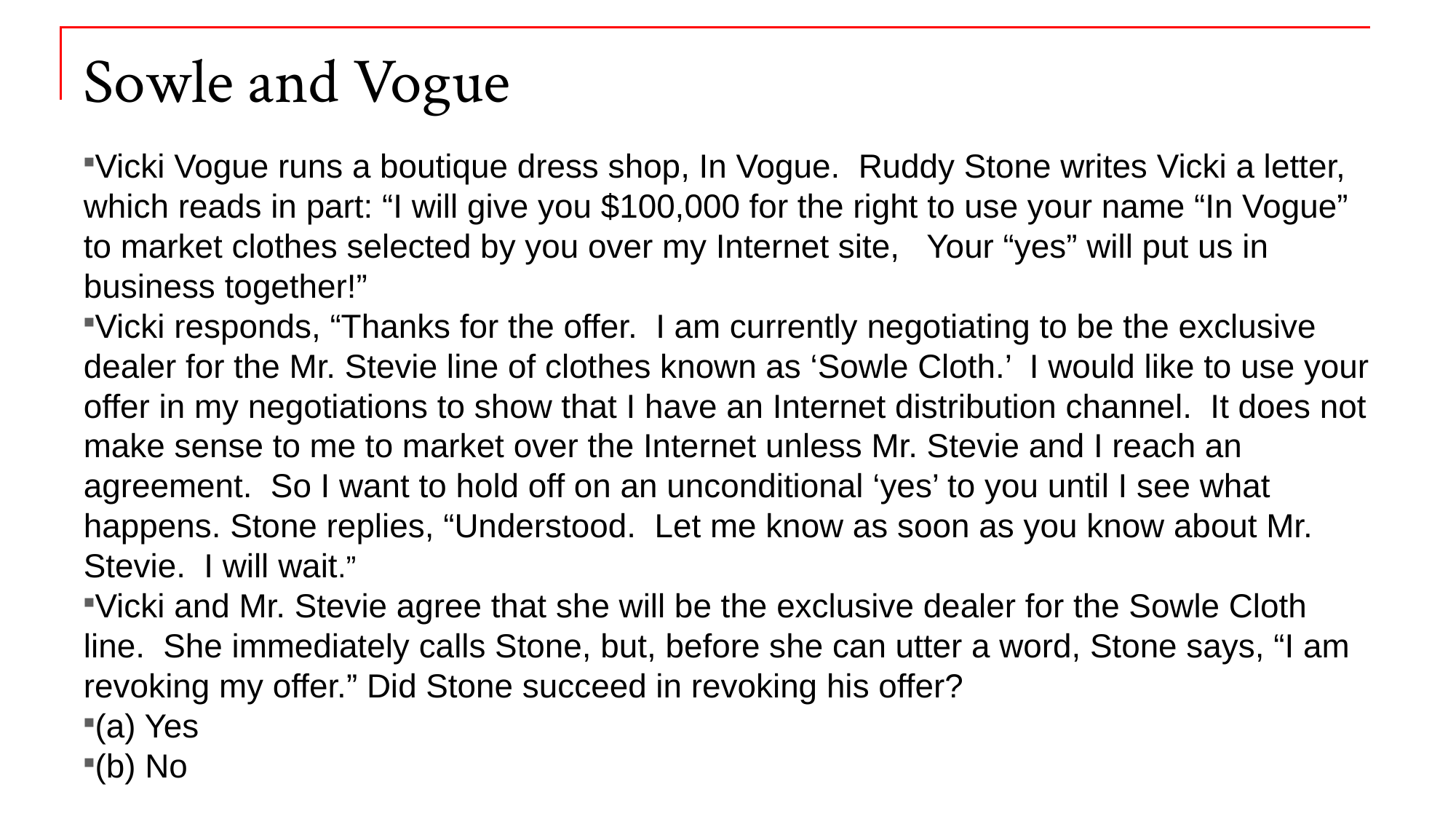

# Sowle and Vogue
Vicki Vogue runs a boutique dress shop, In Vogue.  Ruddy Stone writes Vicki a letter, which reads in part: “I will give you $100,000 for the right to use your name “In Vogue” to market clothes selected by you over my Internet site,   Your “yes” will put us in business together!”
Vicki responds, “Thanks for the offer.  I am currently negotiating to be the exclusive dealer for the Mr. Stevie line of clothes known as ‘Sowle Cloth.’  I would like to use your offer in my negotiations to show that I have an Internet distribution channel.  It does not make sense to me to market over the Internet unless Mr. Stevie and I reach an agreement.  So I want to hold off on an unconditional ‘yes’ to you until I see what happens. Stone replies, “Understood.  Let me know as soon as you know about Mr. Stevie.  I will wait.”
Vicki and Mr. Stevie agree that she will be the exclusive dealer for the Sowle Cloth line.  She immediately calls Stone, but, before she can utter a word, Stone says, “I am revoking my offer.” Did Stone succeed in revoking his offer?
(a) Yes
(b) No